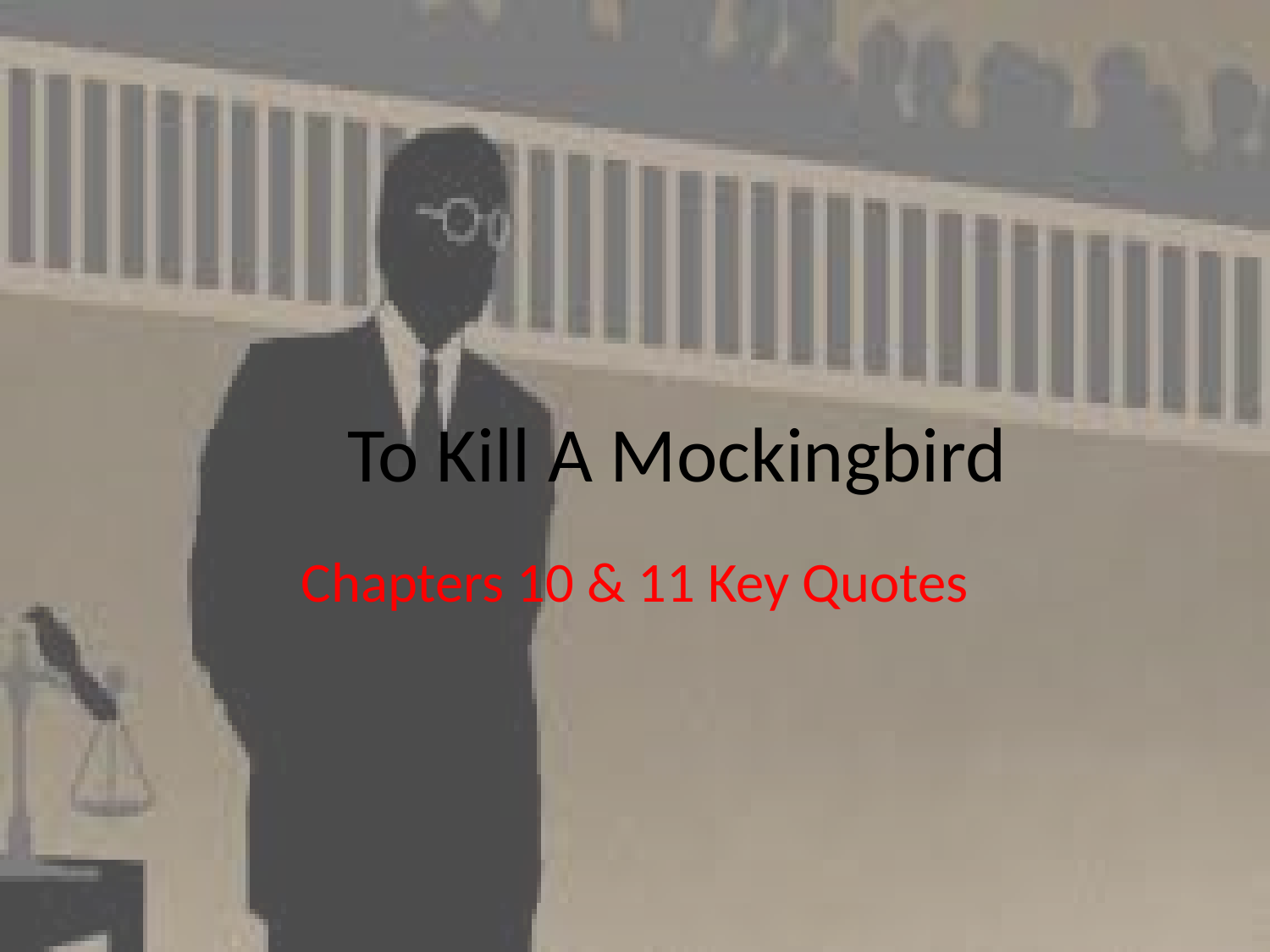

# To Kill A Mockingbird
Chapters 10 & 11 Key Quotes